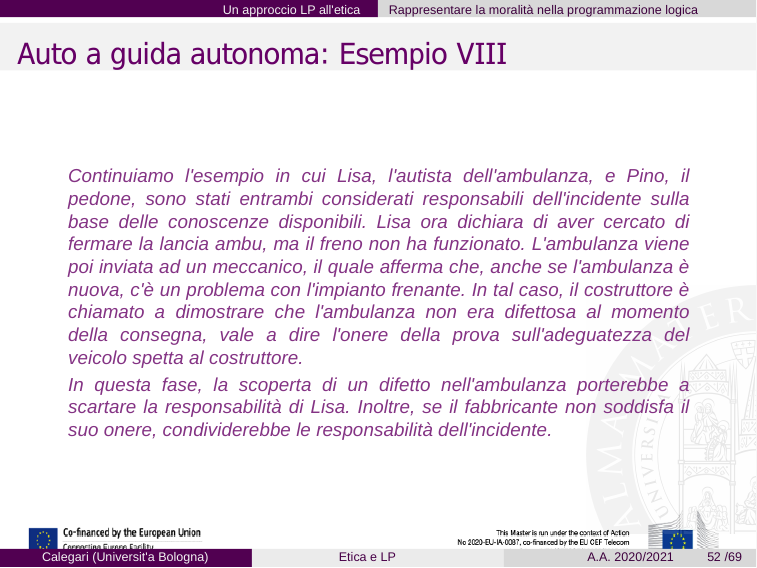

Un approccio LP all'etica
Rappresentare la moralità nella programmazione logica
Auto a guida autonoma: Esempio VIII
Continuiamo l'esempio in cui Lisa, l'autista dell'ambulanza, e Pino, il pedone, sono stati entrambi considerati responsabili dell'incidente sulla base delle conoscenze disponibili. Lisa ora dichiara di aver cercato di fermare la lancia ambu, ma il freno non ha funzionato. L'ambulanza viene poi inviata ad un meccanico, il quale afferma che, anche se l'ambulanza è nuova, c'è un problema con l'impianto frenante. In tal caso, il costruttore è chiamato a dimostrare che l'ambulanza non era difettosa al momento della consegna, vale a dire l'onere della prova sull'adeguatezza del veicolo spetta al costruttore.
In questa fase, la scoperta di un difetto nell'ambulanza porterebbe a scartare la responsabilità di Lisa. Inoltre, se il fabbricante non soddisfa il suo onere, condividerebbe le responsabilità dell'incidente.

Calegari (Universit'a Bologna)
Etica e LP
A.A. 2020/2021
52 /69